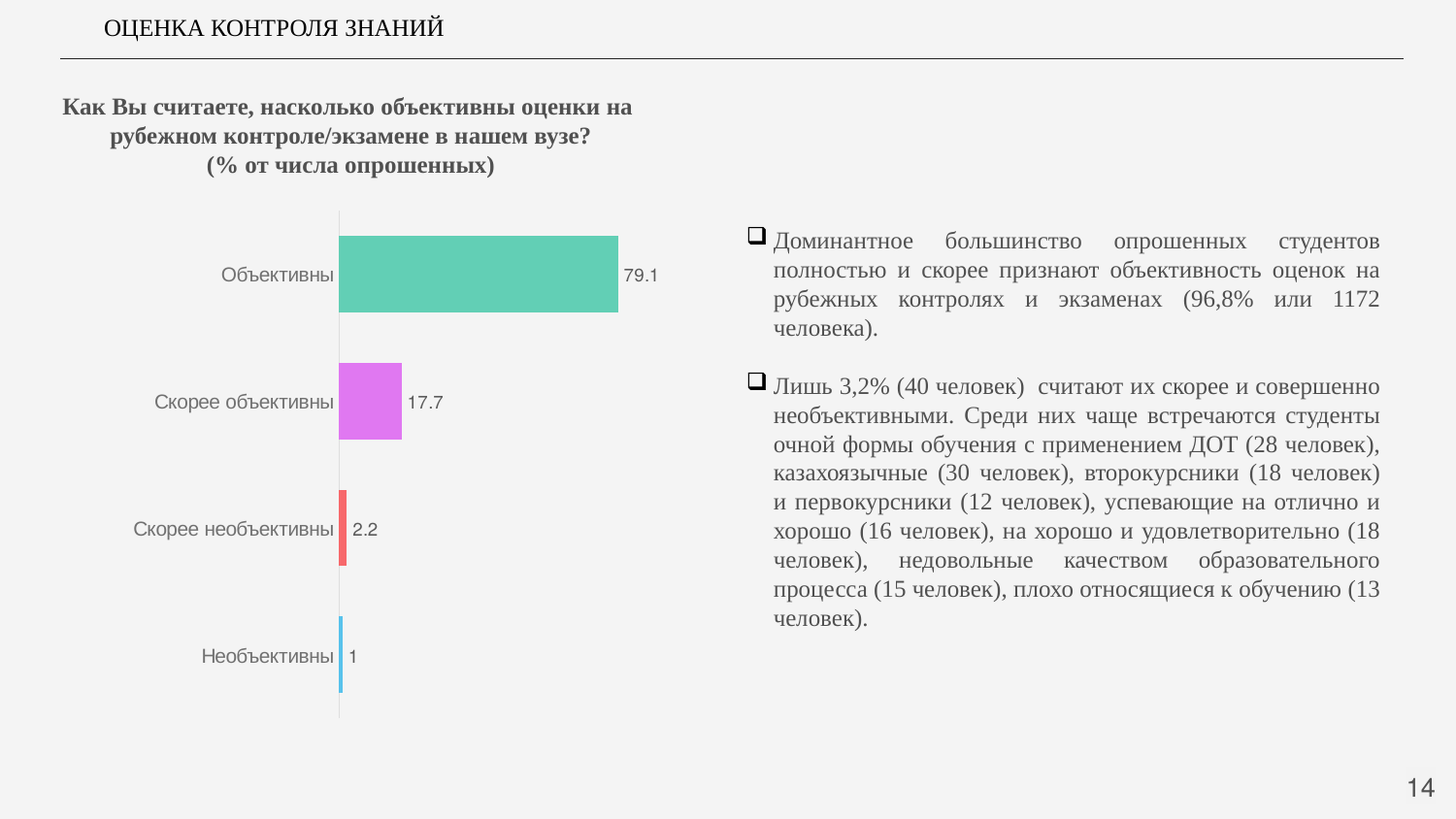

ОЦЕНКА КОНТРОЛЯ ЗНАНИЙ
Как Вы считаете, насколько объективны оценки на   рубежном контроле/экзамене в нашем вузе?
(% от числа опрошенных)

### Chart

| Category | Ряд 1 |
|---|---|
| Необъективны | 1.0 |
| Скорее необъективны | 2.2 |
| Скорее объективны | 17.7 |
| Объективны | 79.1 |
Доминантное большинство опрошенных студентов полностью и скорее признают объективность оценок на рубежных контролях и экзаменах (96,8% или 1172 человека).

Лишь 3,2% (40 человек)  считают их скорее и совершенно необъективными. Среди них чаще встречаются студенты очной формы обучения с применением ДОТ (28 человек), казахоязычные (30 человек), второкурсники (18 человек) и первокурсники (12 человек), успевающие на отлично и хорошо (16 человек), на хорошо и удовлетворительно (18 человек), недовольные качеством образовательного процесса (15 человек), плохо относящиеся к обучению (13 человек).

14